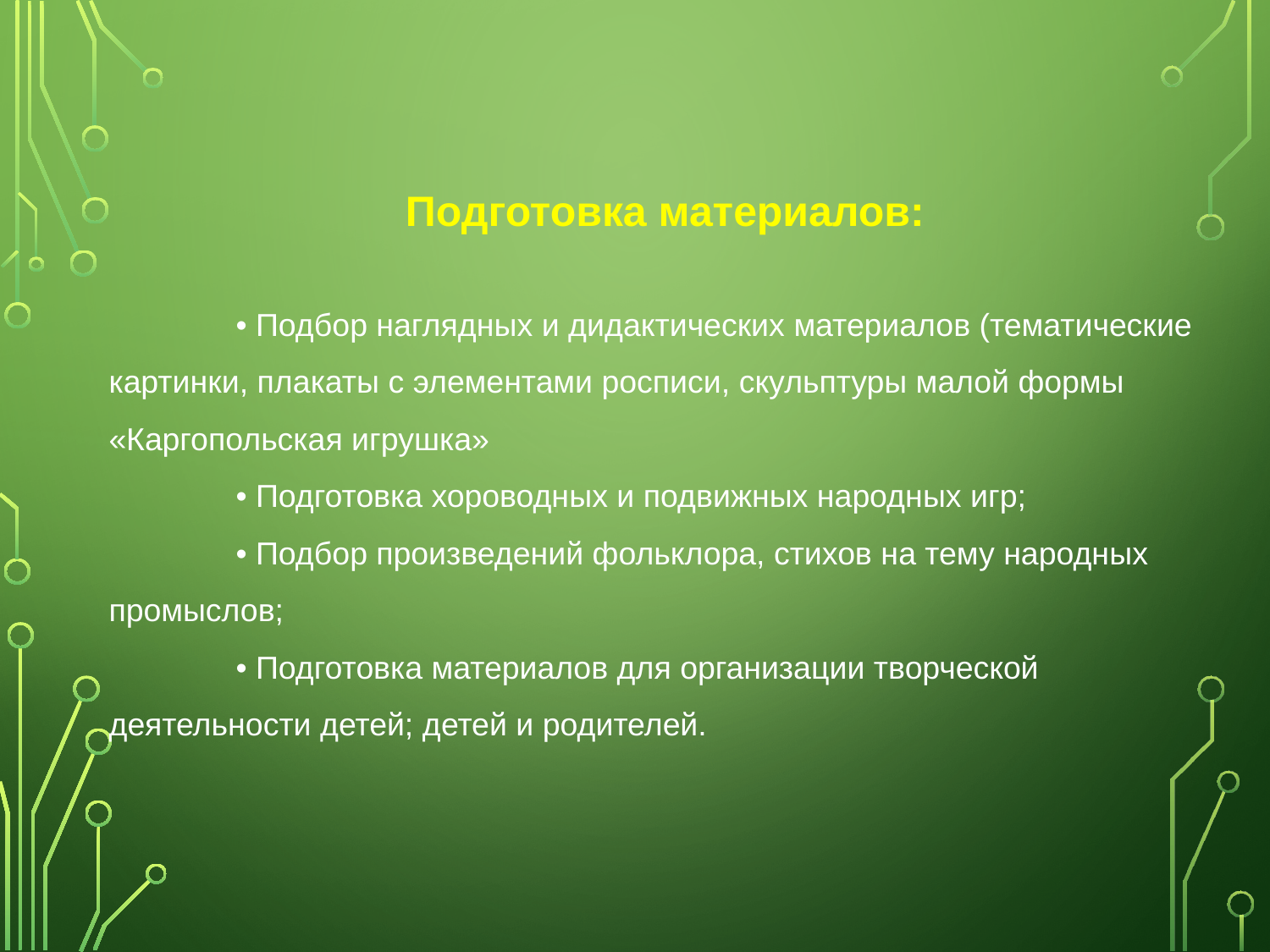

Подготовка материалов:

	• Подбор наглядных и дидактических материалов (тематические картинки, плакаты с элементами росписи, скульптуры малой формы «Каргопольская игрушка»
	• Подготовка хороводных и подвижных народных игр;
	• Подбор произведений фольклора, стихов на тему народных промыслов;
	• Подготовка материалов для организации творческой деятельности детей; детей и родителей.